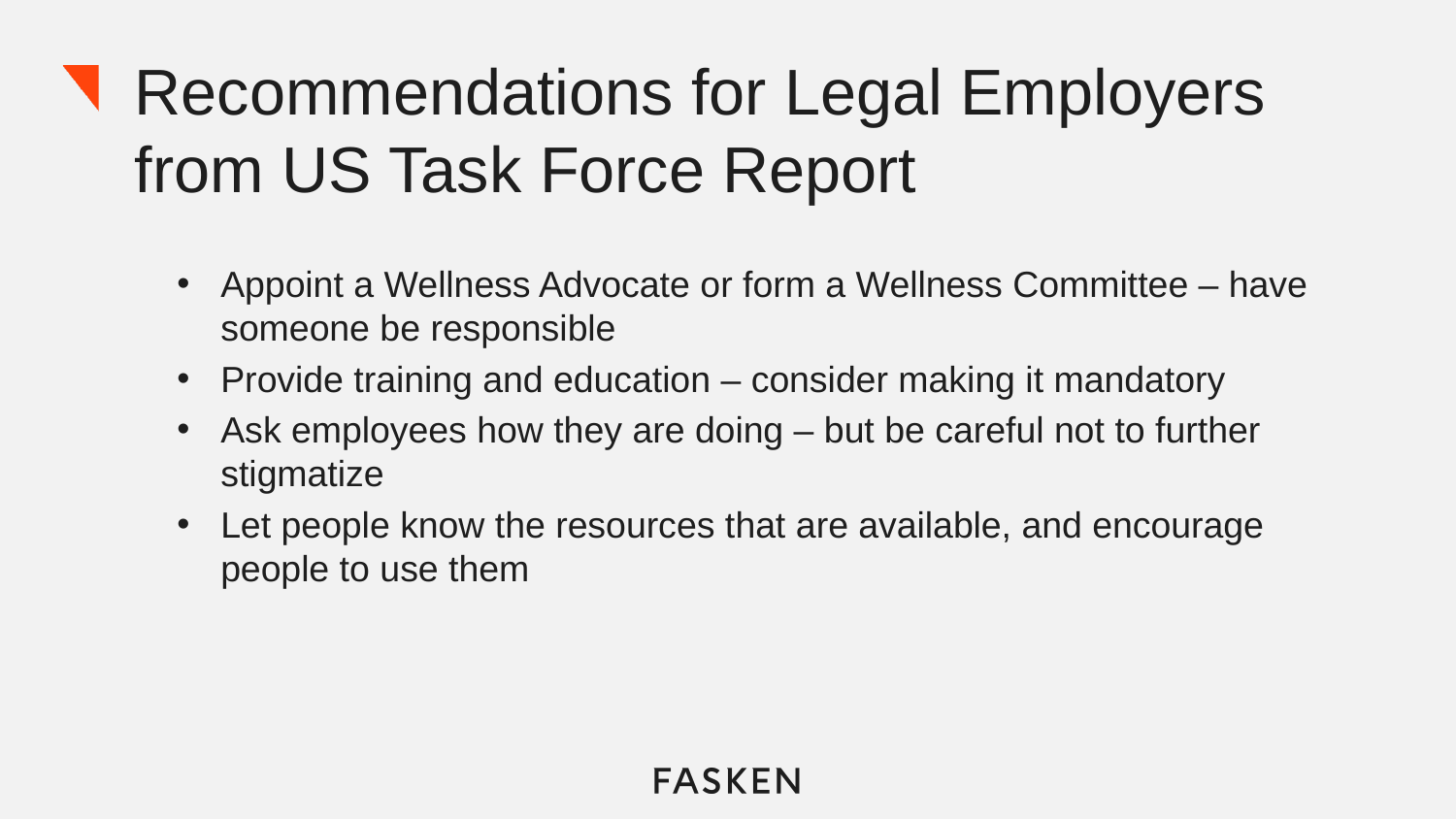

# Recommendations for Legal Employers from US Task Force Report

Appoint a Wellness Advocate or form a Wellness Committee – have someone be responsible
Provide training and education – consider making it mandatory
Ask employees how they are doing – but be careful not to further stigmatize
Let people know the resources that are available, and encourage people to use them